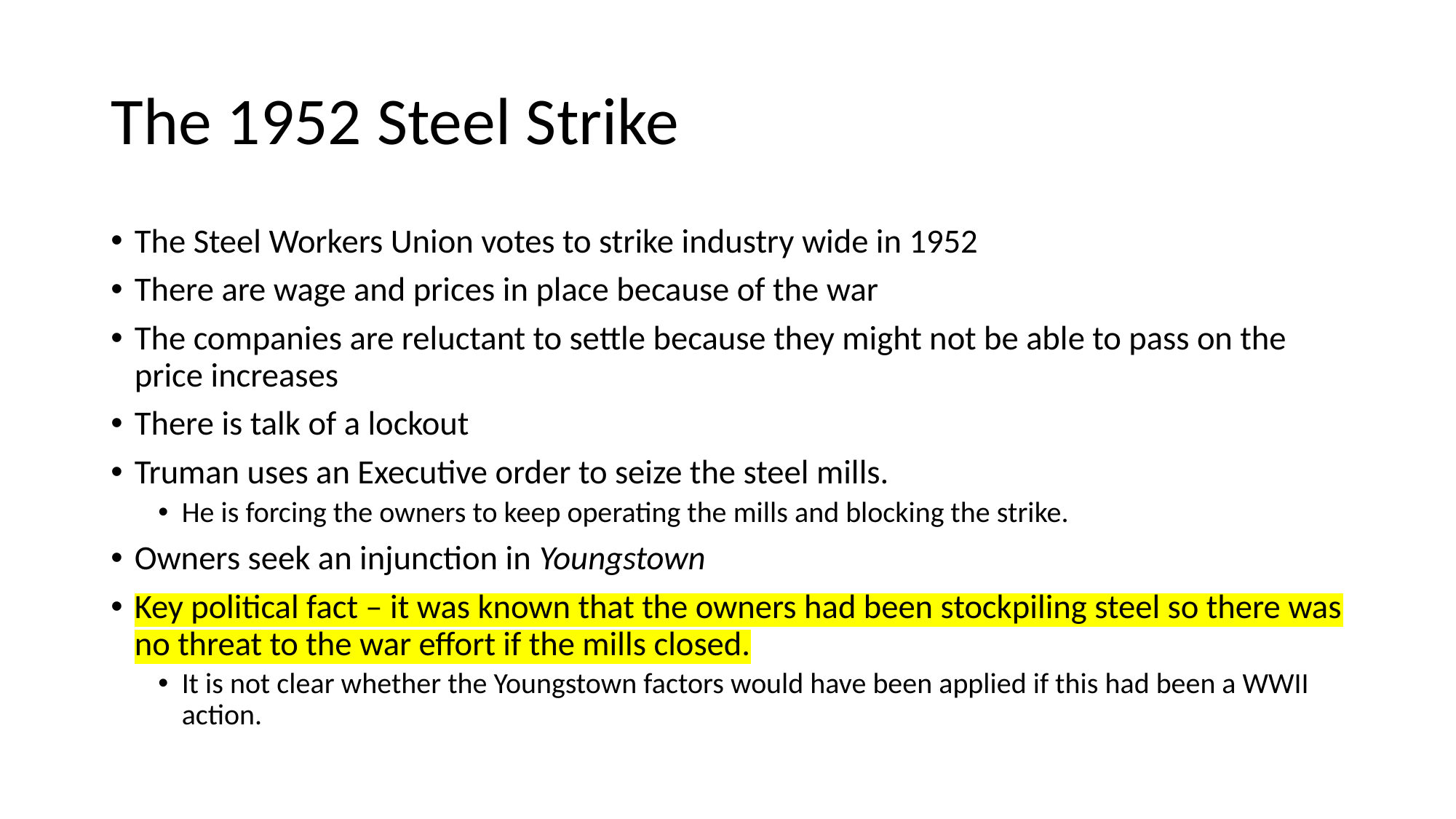

# The 1952 Steel Strike
The Steel Workers Union votes to strike industry wide in 1952
There are wage and prices in place because of the war
The companies are reluctant to settle because they might not be able to pass on the price increases
There is talk of a lockout
Truman uses an Executive order to seize the steel mills.
He is forcing the owners to keep operating the mills and blocking the strike.
Owners seek an injunction in Youngstown
Key political fact – it was known that the owners had been stockpiling steel so there was no threat to the war effort if the mills closed.
It is not clear whether the Youngstown factors would have been applied if this had been a WWII action.